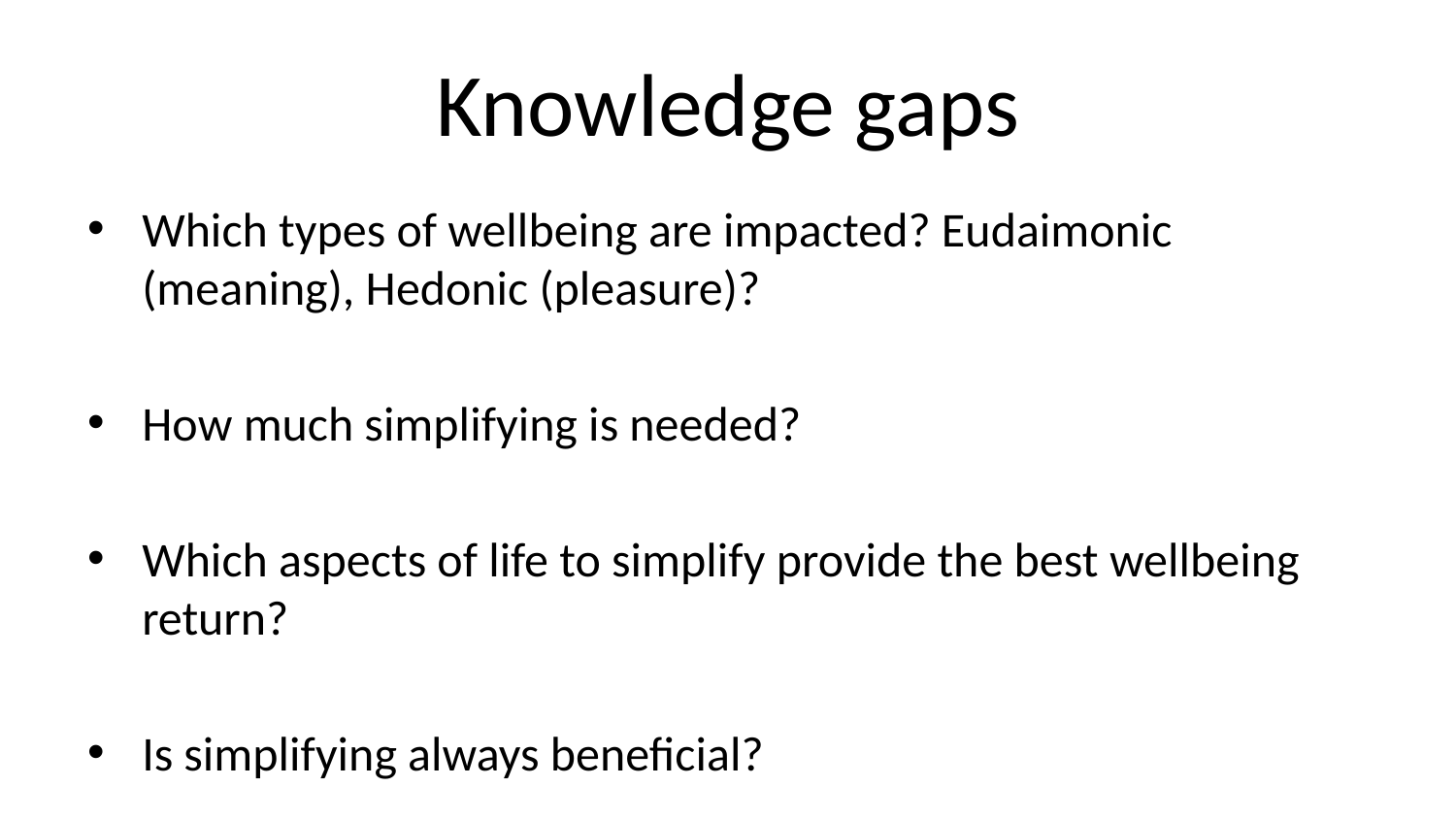

# Knowledge gaps
Which types of wellbeing are impacted? Eudaimonic (meaning), Hedonic (pleasure)?

How much simplifying is needed?

Which aspects of life to simplify provide the best wellbeing return?

Is simplifying always beneficial?